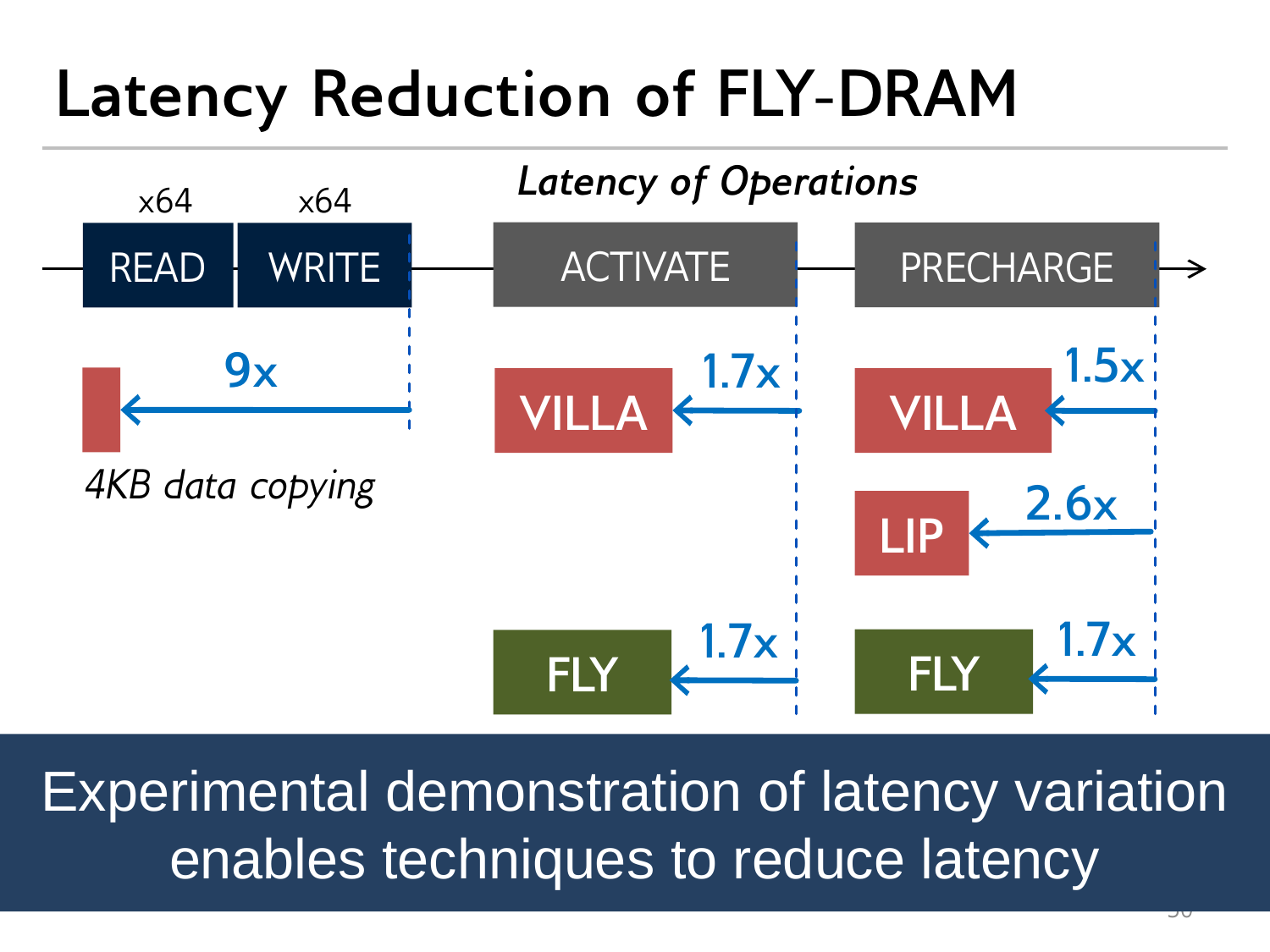

# Latency Reduction of FLY-DRAM
Latency of Operations
ACTIVATE
PRECHARGE
x64
x64
READ
WRITE
9x

4KB data copying
1.7x
1.7x
FLY
FLY
1.5x
1.7x
VILLA
VILLA
2.6x
LIP
Experimental demonstration of latency variation enables techniques to reduce latency
50